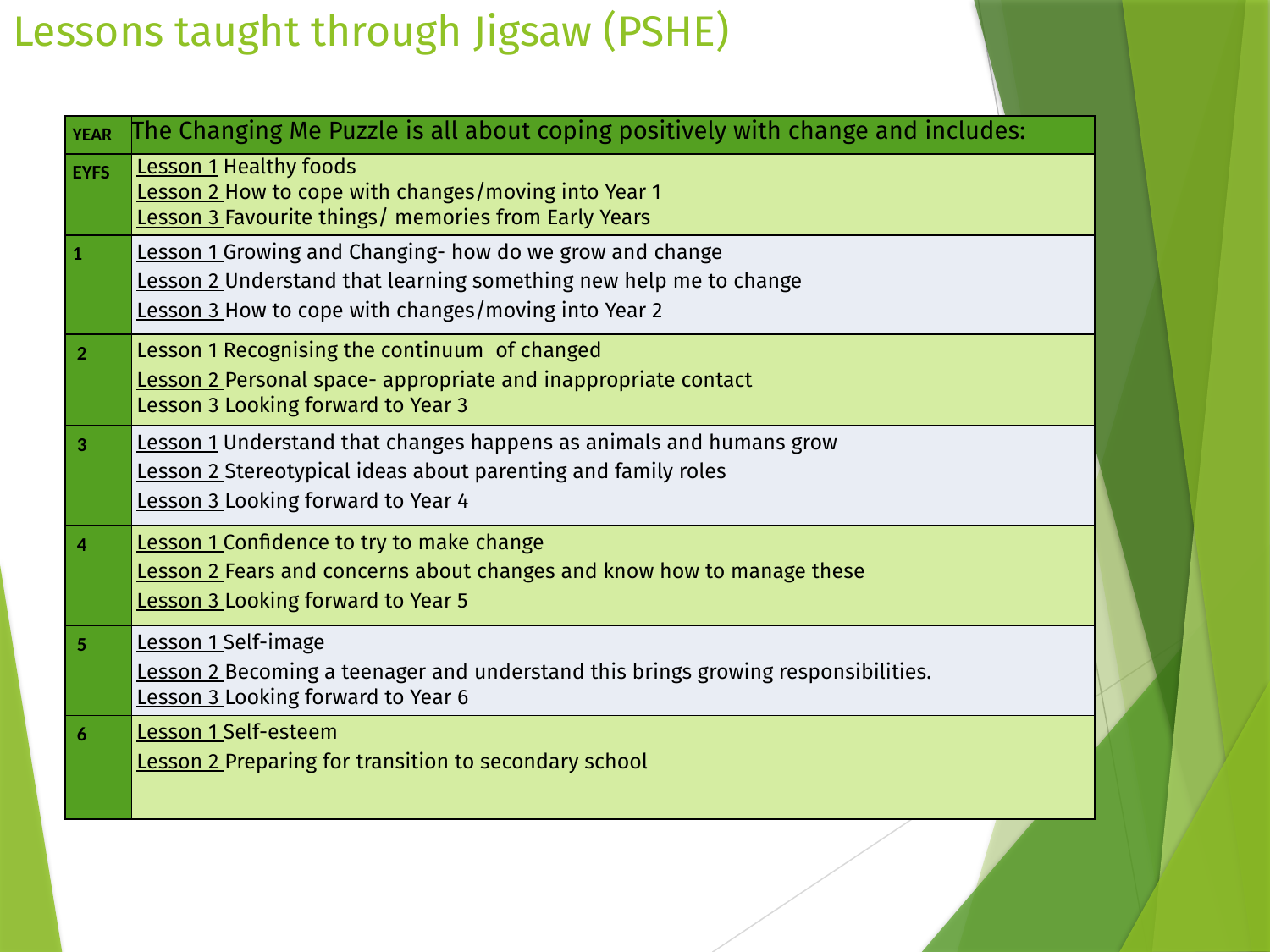

# Lessons taught through Jigsaw (PSHE)
| YEAR | The Changing Me Puzzle is all about coping positively with change and includes: |
| --- | --- |
| EYFS | Lesson 1 Healthy foods Lesson 2 How to cope with changes/moving into Year 1 Lesson 3 Favourite things/ memories from Early Years |
| 1 | Lesson 1 Growing and Changing- how do we grow and change Lesson 2 Understand that learning something new help me to change Lesson 3 How to cope with changes/moving into Year 2 |
| 2 | Lesson 1 Recognising the continuum of changed Lesson 2 Personal space- appropriate and inappropriate contact Lesson 3 Looking forward to Year 3 |
| 3 | Lesson 1 Understand that changes happens as animals and humans grow Lesson 2 Stereotypical ideas about parenting and family roles Lesson 3 Looking forward to Year 4 |
| 4 | Lesson 1 Confidence to try to make change Lesson 2 Fears and concerns about changes and know how to manage these Lesson 3 Looking forward to Year 5 |
| 5 | Lesson 1 Self-image Lesson 2 Becoming a teenager and understand this brings growing responsibilities. Lesson 3 Looking forward to Year 6 |
| 6 | Lesson 1 Self-esteem Lesson 2 Preparing for transition to secondary school |